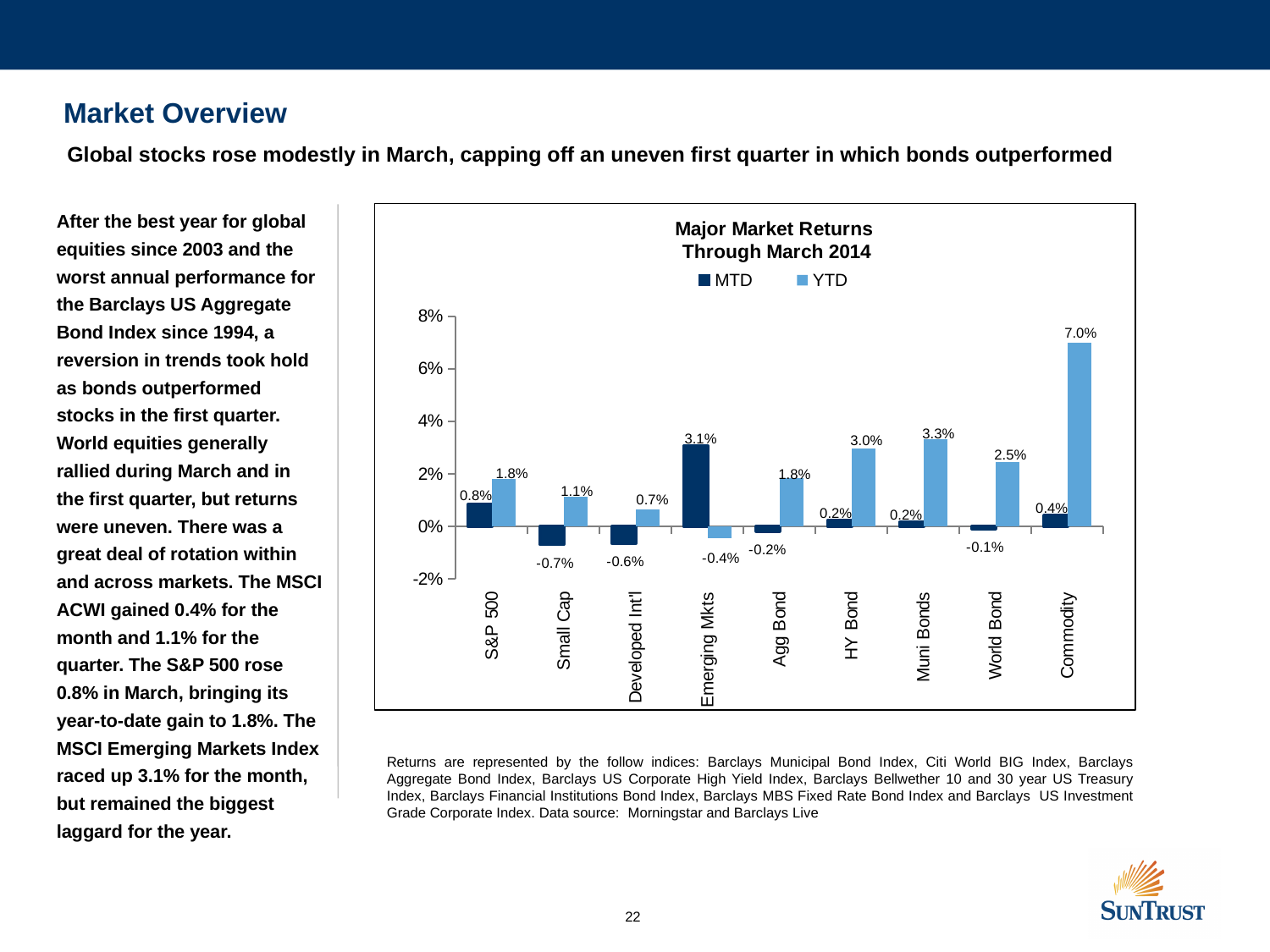

Market Overview
Global stocks rose modestly in March, capping off an uneven first quarter in which bonds outperformed

### Chart: Major Market Returns
Through March 2014

| Category | MTD | YTD |
|---|---|---|
| S&P 500 | 0.008400000000000006 | 0.01810000000000001 |
| Small Cap | -0.006800000000000003 | 0.011200000000000007 |
| Developed Int'l | -0.006400000000000004 | 0.006600000000000002 |
| Emerging Mkts | 0.03070000000000001 | -0.004300000000000002 |
| Agg Bond | -0.0017000000000000012 | 0.018400000000000007 |
| HY Bond | 0.0024000000000000007 | 0.029800000000000014 |
| Muni Bonds | 0.0017000000000000012 | 0.033200000000000014 |
| World Bond | -0.0008000000000000005 | 0.0245 |
| Commodity | 0.0041 | 0.06990000000000003 |
After the best year for global equities since 2003 and the worst annual performance for the Barclays US Aggregate Bond Index since 1994, a reversion in trends took hold as bonds outperformed stocks in the first quarter. World equities generally rallied during March and in the first quarter, but returns were uneven. There was a great deal of rotation within and across markets. The MSCI ACWI gained 0.4% for the month and 1.1% for the quarter. The S&P 500 rose 0.8% in March, bringing its year-to-date gain to 1.8%. The MSCI Emerging Markets Index raced up 3.1% for the month, but remained the biggest laggard for the year.
Returns are represented by the follow indices: Barclays Municipal Bond Index, Citi World BIG Index, Barclays Aggregate Bond Index, Barclays US Corporate High Yield Index, Barclays Bellwether 10 and 30 year US Treasury Index, Barclays Financial Institutions Bond Index, Barclays MBS Fixed Rate Bond Index and Barclays  US Investment Grade Corporate Index. Data source:  Morningstar and Barclays Live
22